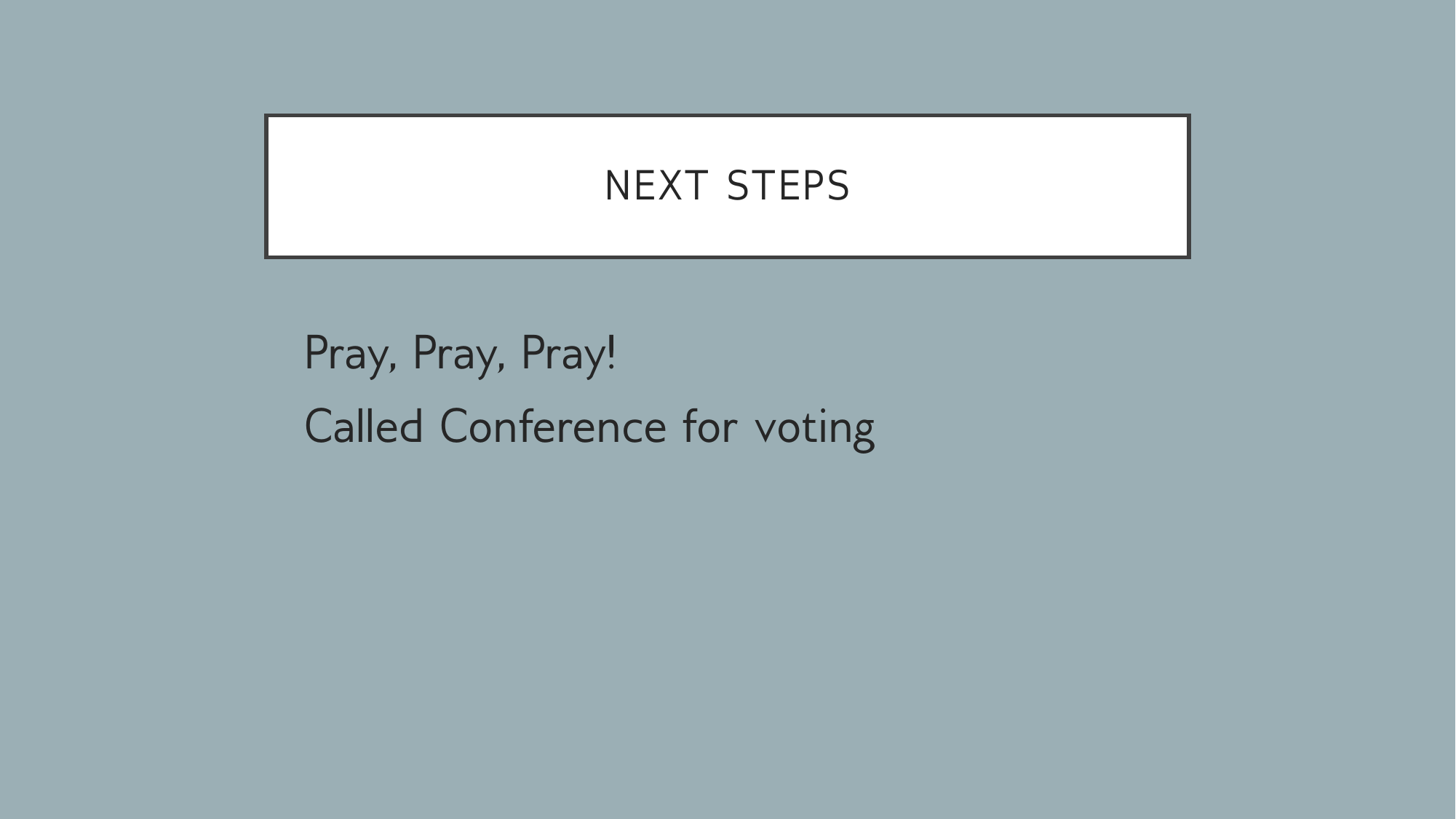

# Next steps
Pray, Pray, Pray!
Called Conference for voting